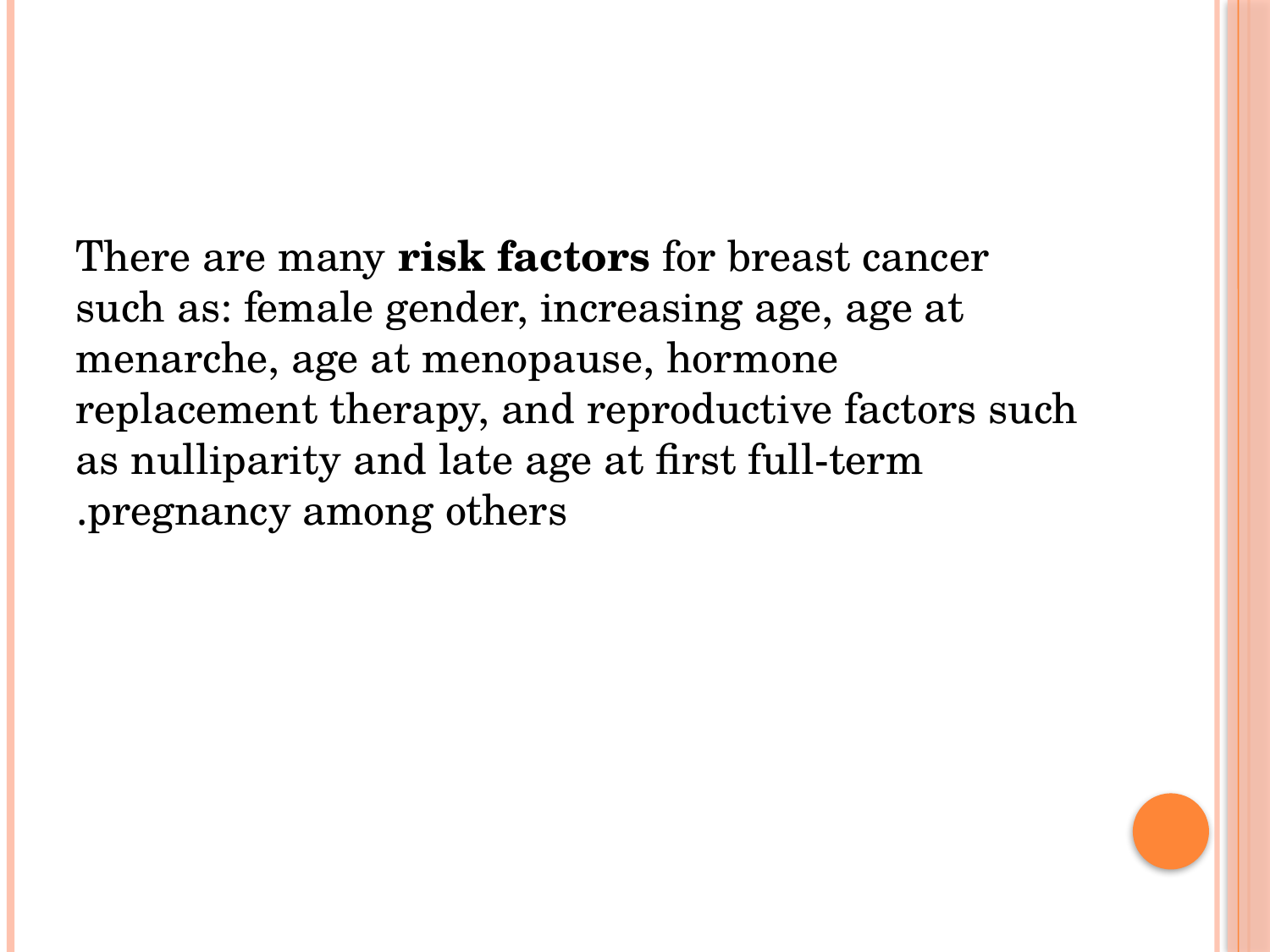

There are many risk factors for breast cancer such as: female gender, increasing age, age at menarche, age at menopause, hormone replacement therapy, and reproductive factors such as nulliparity and late age at first full-term pregnancy among others.